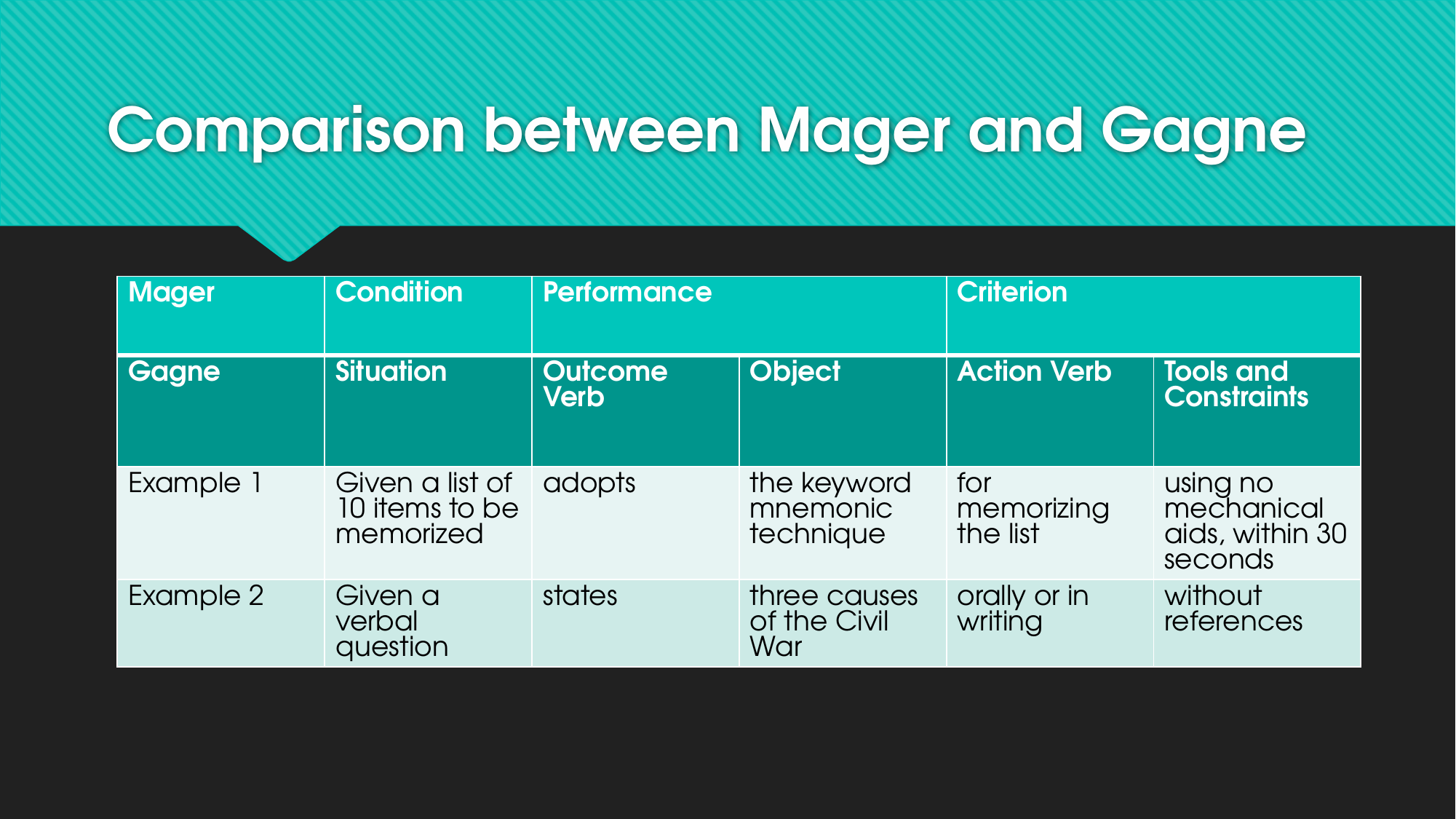

# Comparison between Mager and Gagne
| Mager | Condition | Performance |  | Criterion |  |
| --- | --- | --- | --- | --- | --- |
| Gagne | Situation | Outcome Verb | Object | Action Verb | Tools and Constraints |
| Example 1 | Given a list of 10 items to be memorized | adopts | the keyword mnemonic technique | for memorizing the list | using no mechanical aids, within 30 seconds |
| Example 2 | Given a verbal question | states | three causes of the Civil War | orally or in writing | without references |